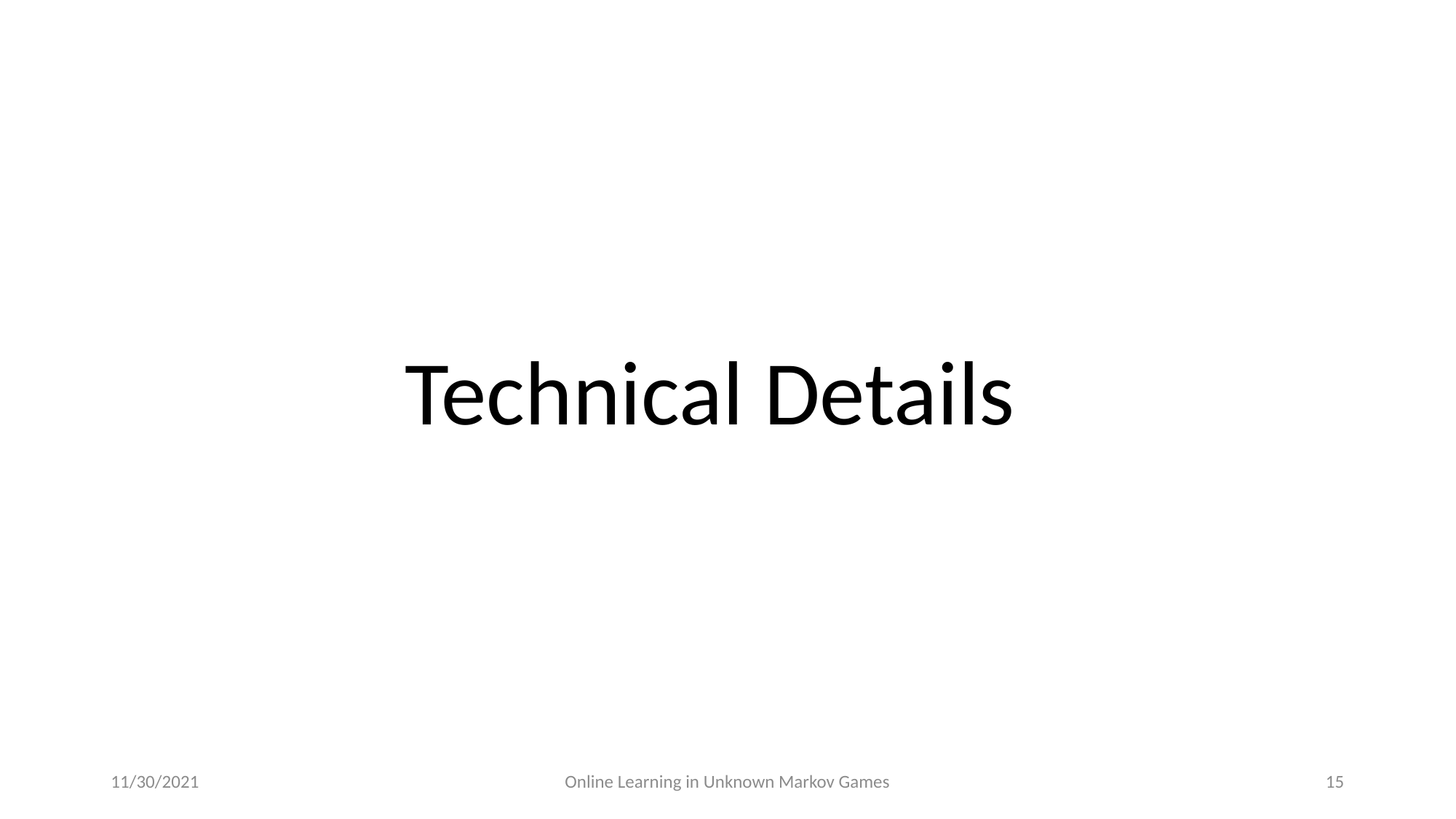

Technical Details
11/30/2021
Online Learning in Unknown Markov Games
15